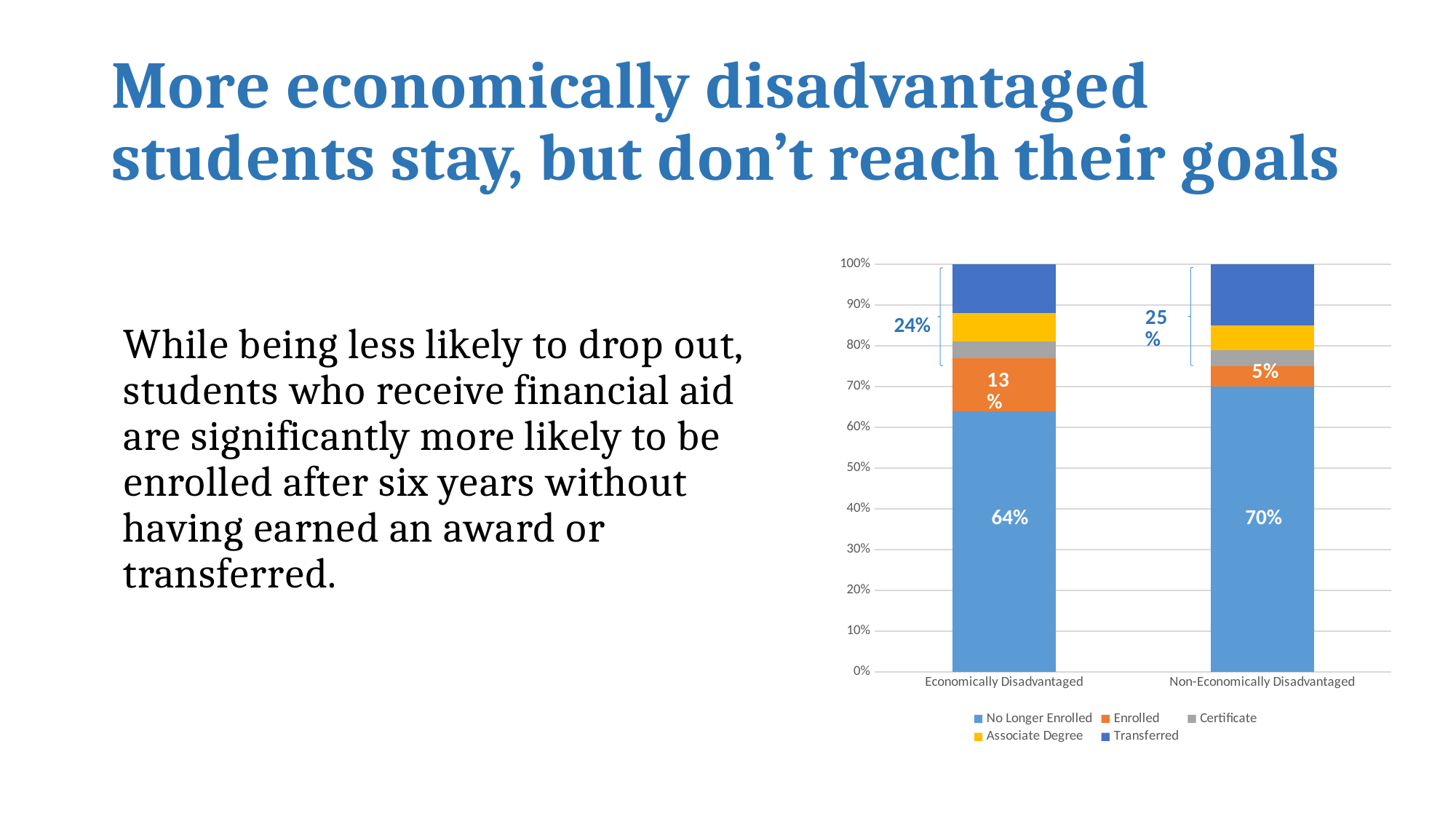

# More economically disadvantaged students stay, but don’t reach their goals

### Chart

| Category | No Longer Enrolled | Enrolled | Certificate | Associate Degree | Transferred |
|---|---|---|---|---|---|
| Economically Disadvantaged | 0.64 | 0.13 | 0.04 | 0.07 | 0.13 |
| Non-Economically Disadvantaged | 0.7 | 0.05 | 0.04 | 0.06 | 0.15 |
24%
While being less likely to drop out, students who receive financial aid are significantly more likely to be enrolled after six years without having earned an award or transferred.

70%
64%